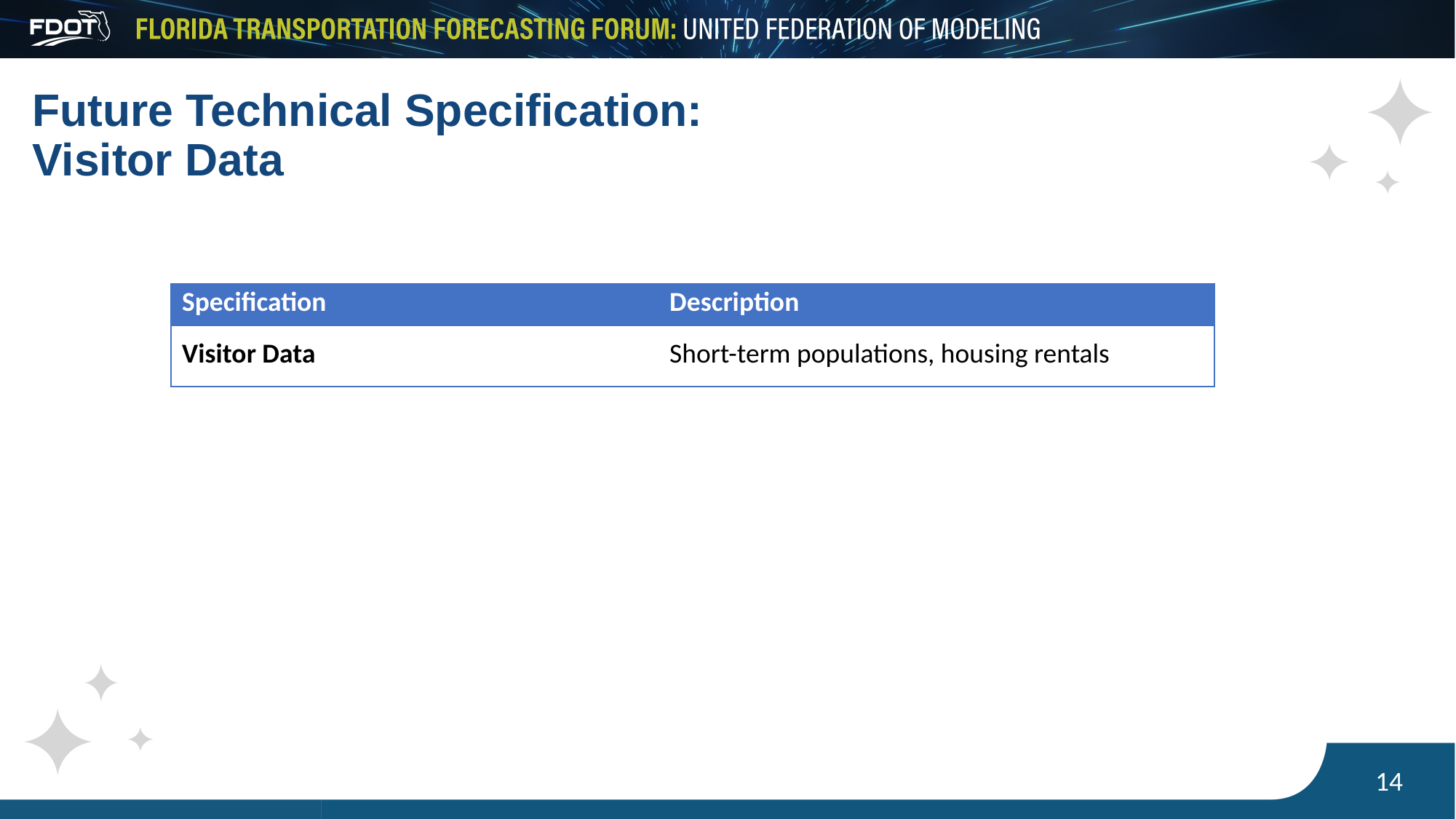

# Future Technical Specification: Visitor Data
| Specification | Description |
| --- | --- |
| Visitor Data | Short-term populations, housing rentals |
14